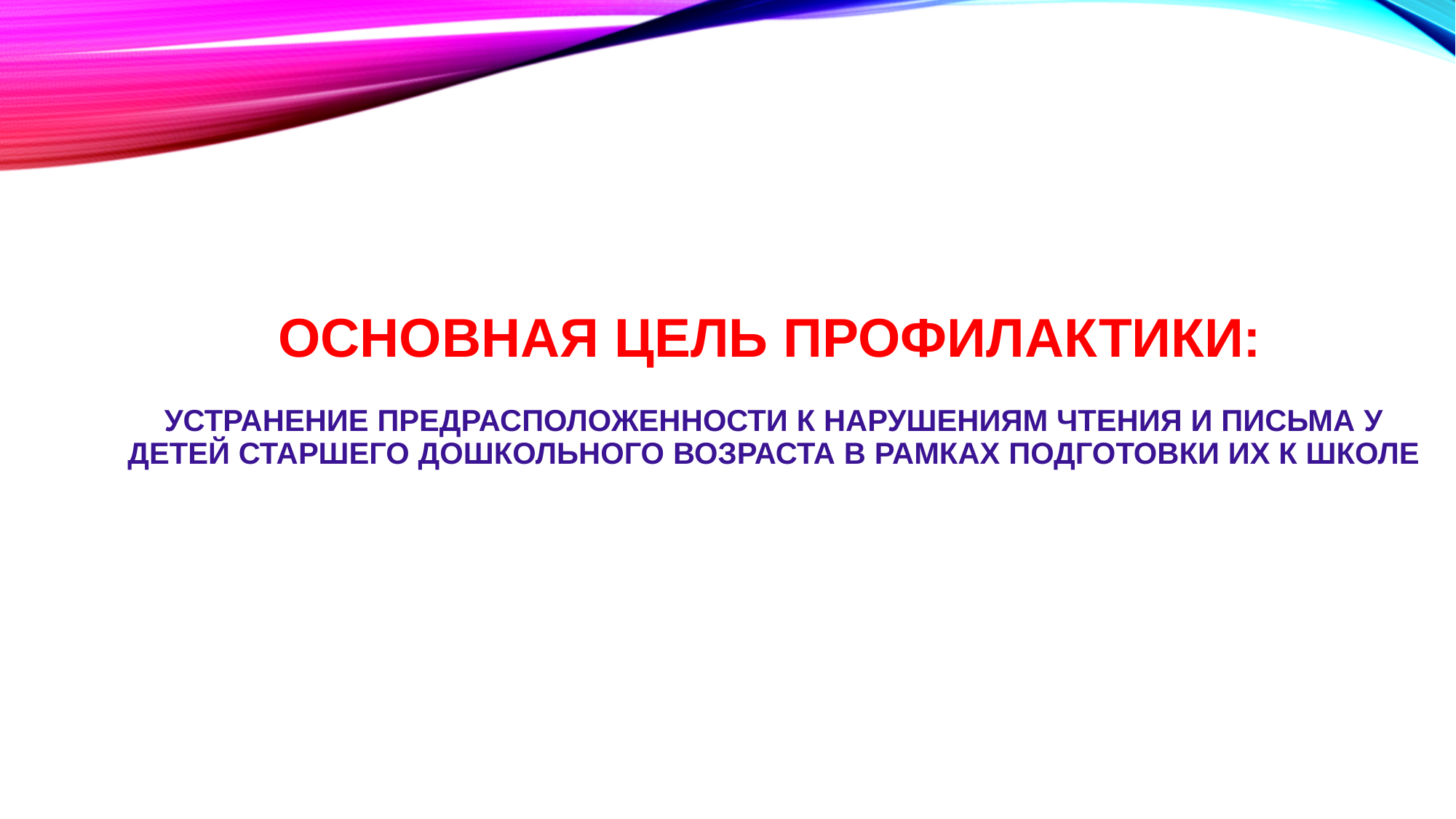

Основная ЦЕЛЬ профилактики: 
Устранение предрасположенности к нарушениям чтения и письма у детей старшего дошкольного возраста в рамках подготовки их к школе